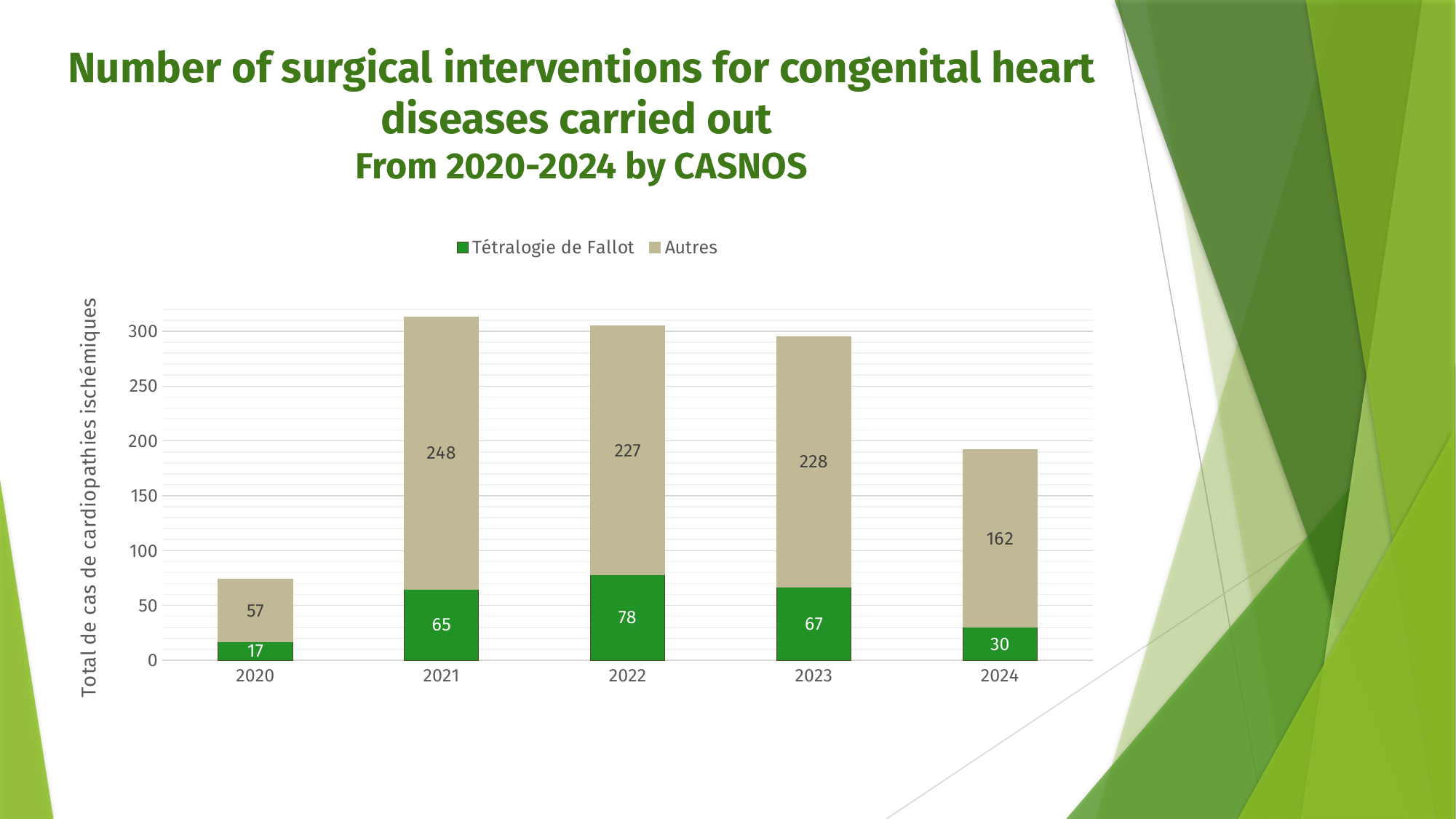

Number of surgical interventions for congenital heart diseases carried out
From 2020-2024 by CASNOS

### Chart:

| Category | Tétralogie de Fallot | Autres |
|---|---|---|
| 2020 | 17.0 | 57.0 |
| 2021 | 65.0 | 248.0 |
| 2022 | 78.0 | 227.0 |
| 2023 | 67.0 | 228.0 |
| 2024 | 30.0 | 162.0 |